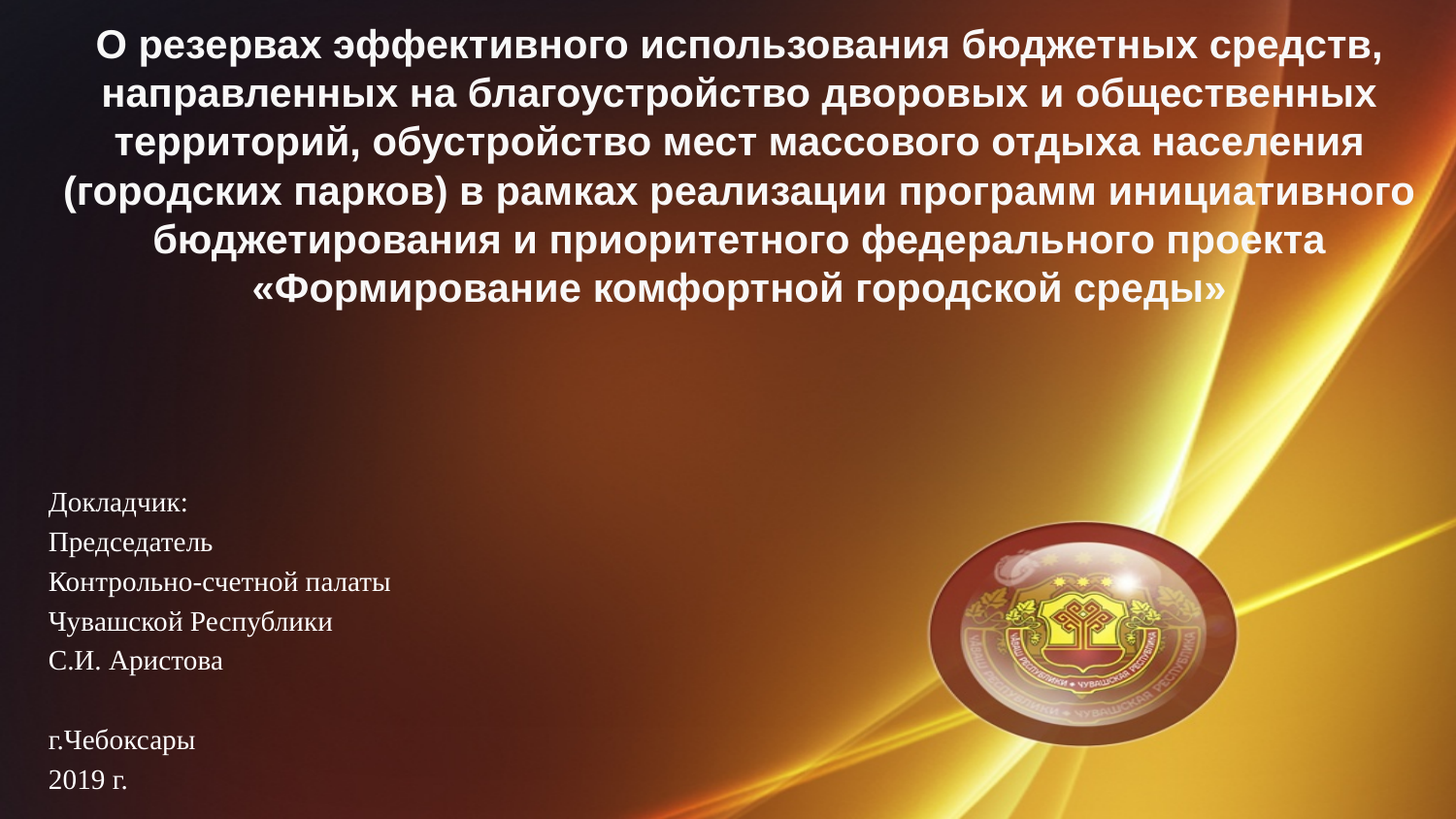

О резервах эффективного использования бюджетных средств, направленных на благоустройство дворовых и общественных территорий, обустройство мест массового отдыха населения (городских парков) в рамках реализации программ инициативного бюджетирования и приоритетного федерального проекта «Формирование комфортной городской среды»
Докладчик:
Председатель
Контрольно-счетной палаты
Чувашской Республики
С.И. Аристова

г.Чебоксары
2019 г.